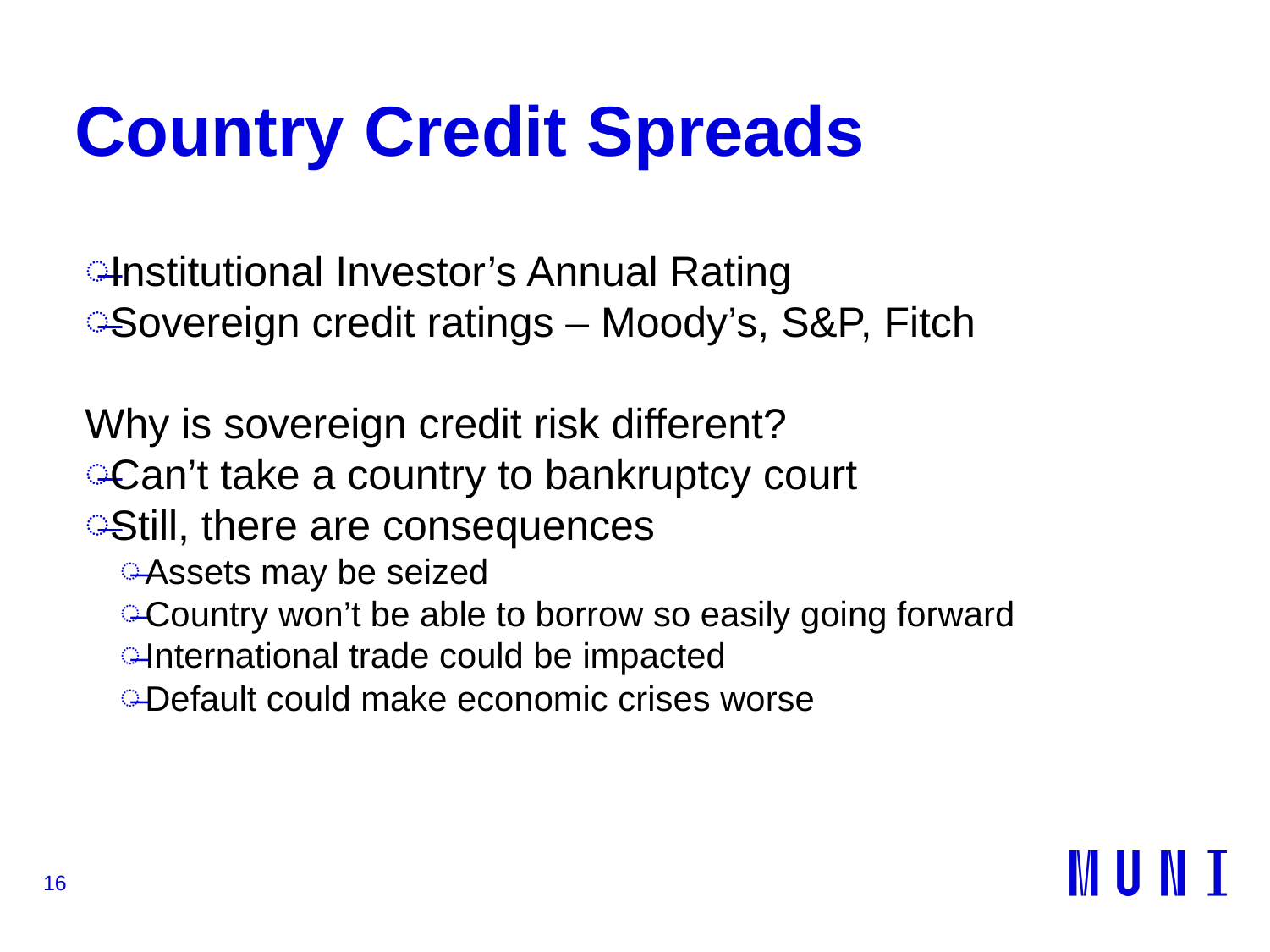

# Country Credit Spreads
Institutional Investor’s Annual Rating
Sovereign credit ratings – Moody’s, S&P, Fitch

Why is sovereign credit risk different?
Can’t take a country to bankruptcy court
Still, there are consequences
Assets may be seized
Country won’t be able to borrow so easily going forward
International trade could be impacted
Default could make economic crises worse

16